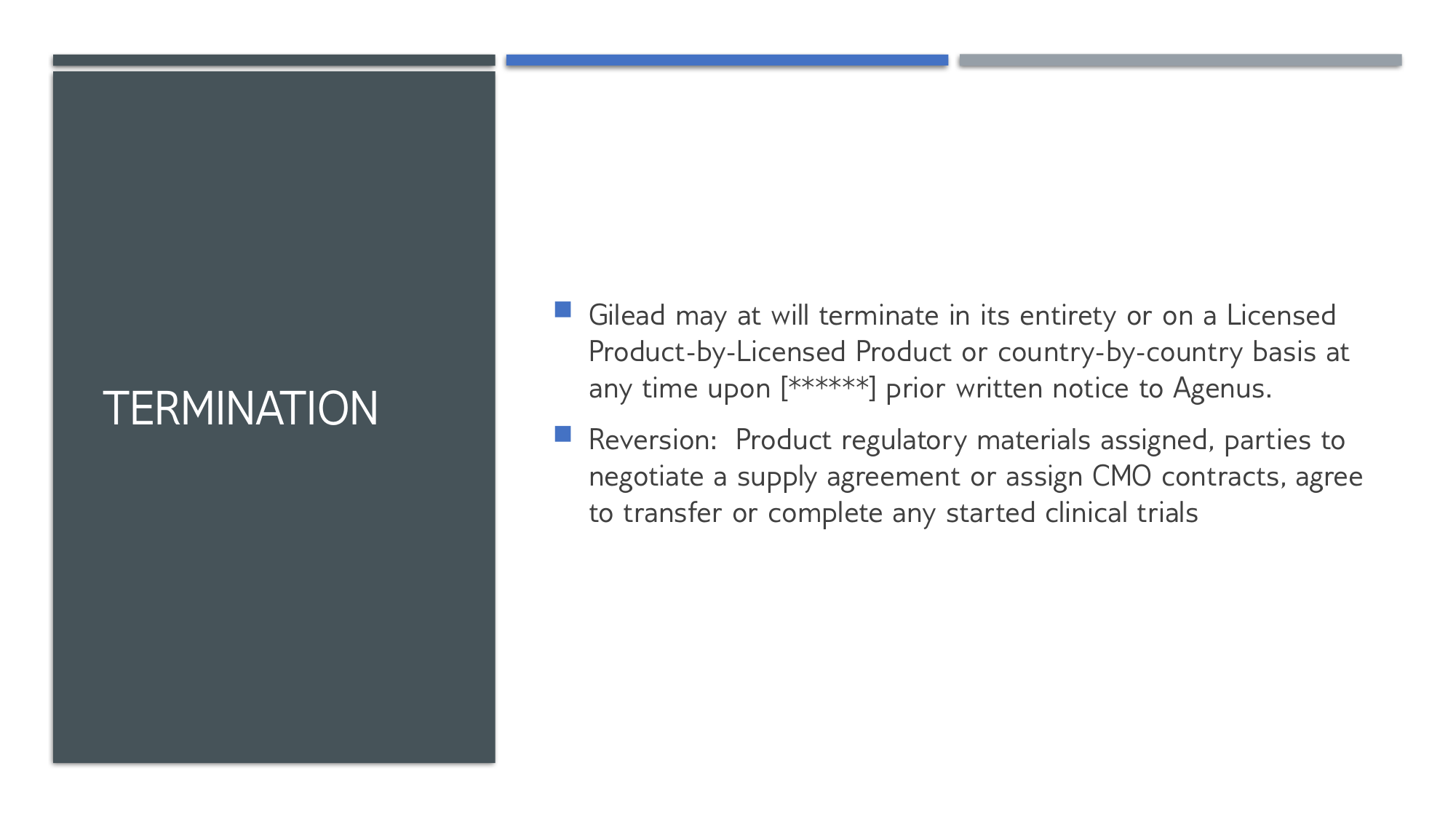

# Termination
Gilead may at will terminate in its entirety or on a Licensed Product-by-Licensed Product or country-by-country basis at any time upon [******] prior written notice to Agenus.
Reversion:  Product regulatory materials assigned, parties to negotiate a supply agreement or assign CMO contracts, agree to transfer or complete any started clinical trials
14